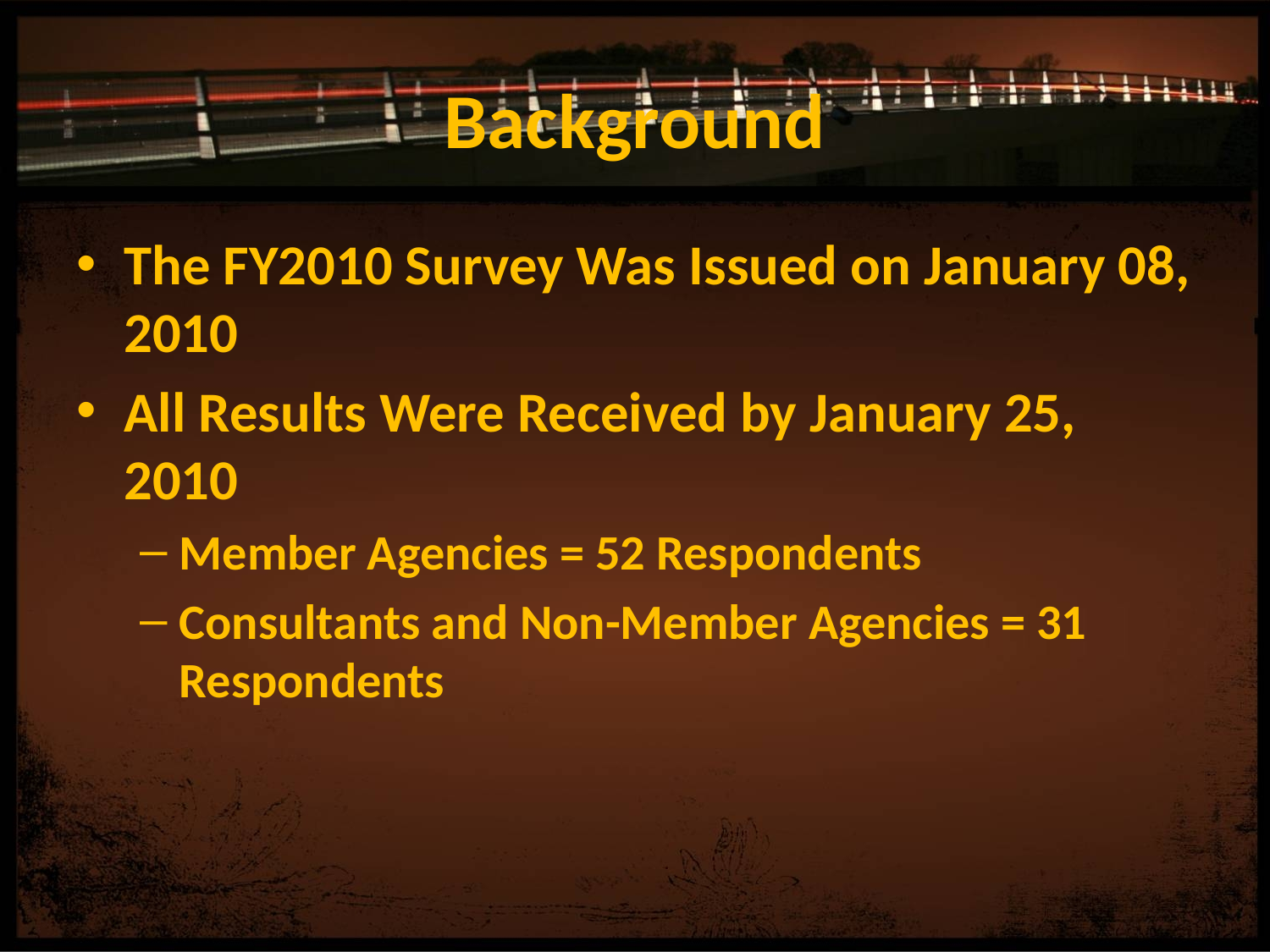

# Background
The FY2010 Survey Was Issued on January 08, 2010
All Results Were Received by January 25, 2010
Member Agencies = 52 Respondents
Consultants and Non-Member Agencies = 31 Respondents